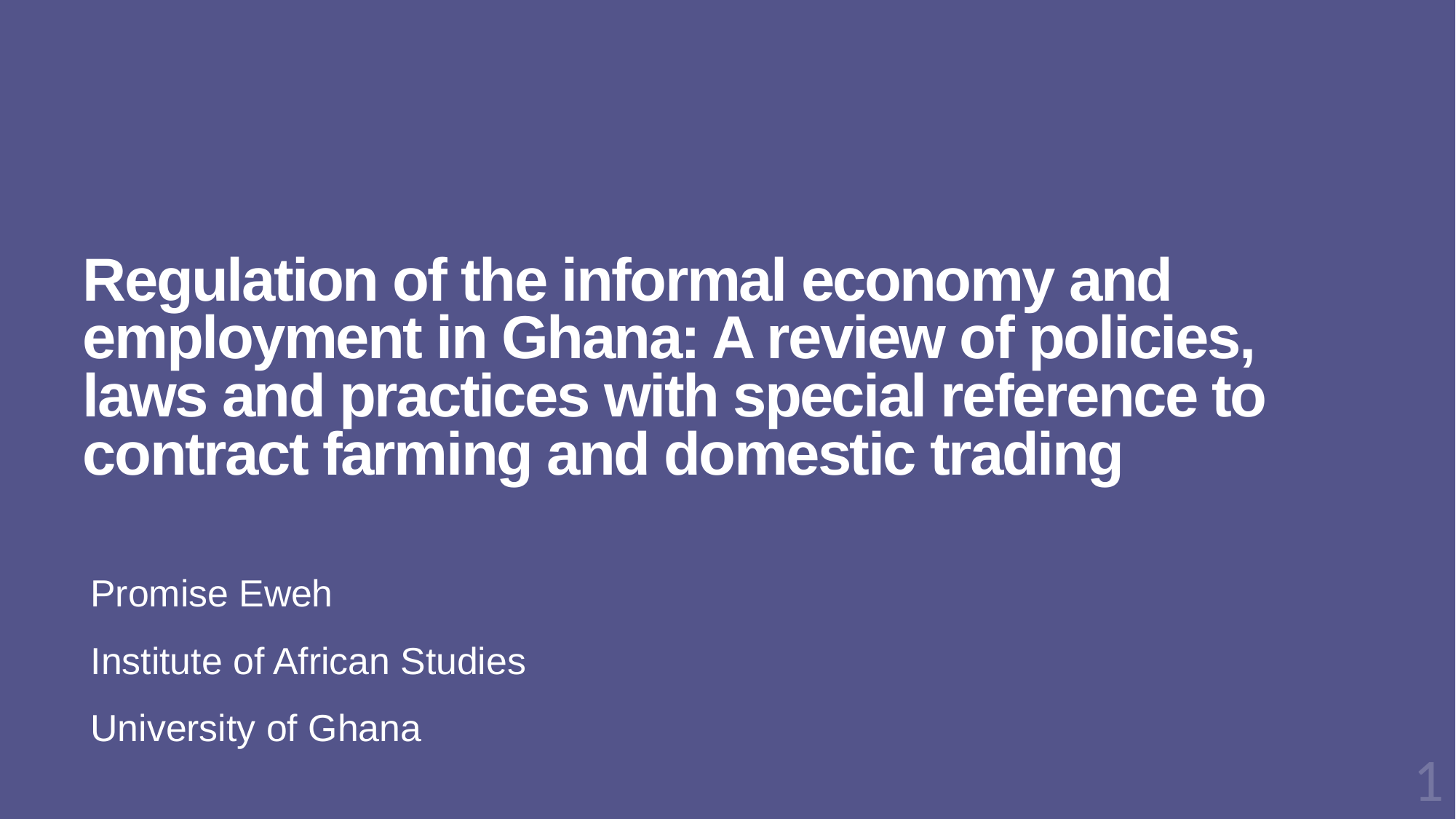

# Regulation of the informal economy and employment in Ghana: A review of policies, laws and practices with special reference to contract farming and domestic trading
Promise Eweh
Institute of African Studies
University of Ghana
1